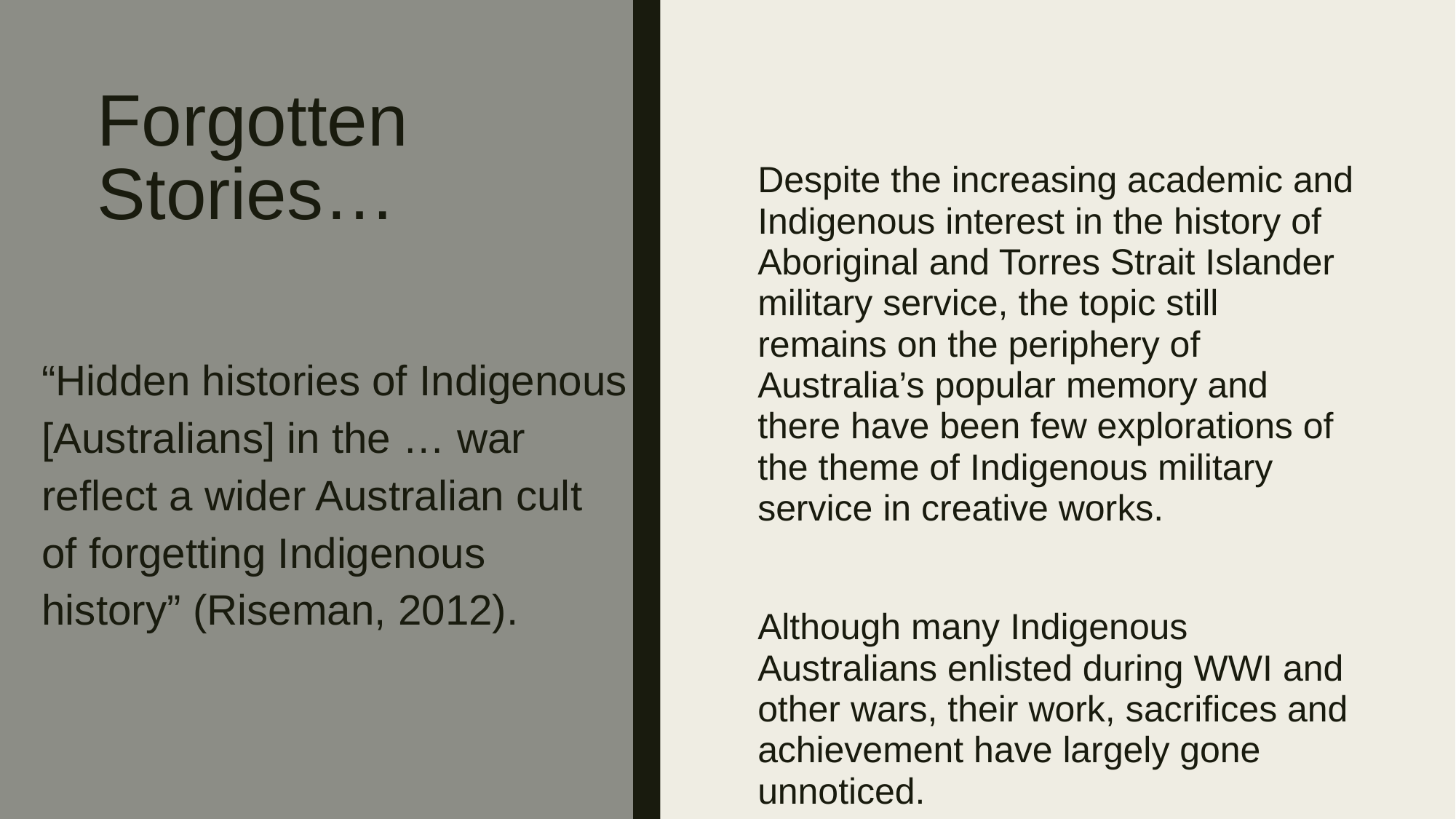

# Forgotten Stories…
Despite the increasing academic and Indigenous interest in the history of Aboriginal and Torres Strait Islander military service, the topic still remains on the periphery of Australia’s popular memory and there have been few explorations of the theme of Indigenous military service in creative works.

Although many Indigenous Australians enlisted during WWI and other wars, their work, sacrifices and achievement have largely gone unnoticed.

“Hidden histories of Indigenous [Australians] in the … war reflect a wider Australian cult of forgetting Indigenous history” (Riseman, 2012).